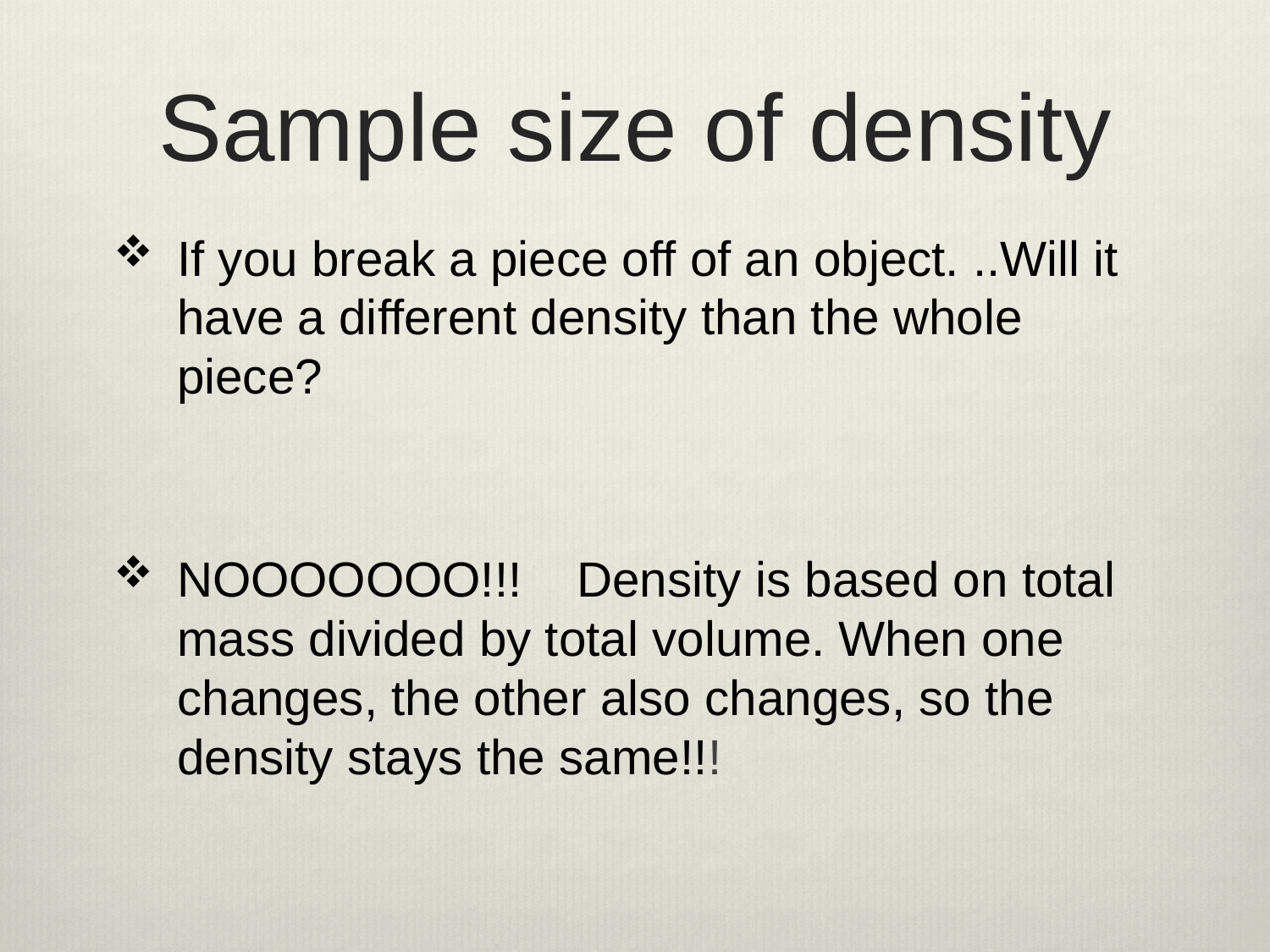

# Sample size of density
If you break a piece off of an object. ..Will it have a different density than the whole piece?

NOOOOOOO!!!    Density is based on total mass divided by total volume. When one changes, the other also changes, so the density stays the same!!!